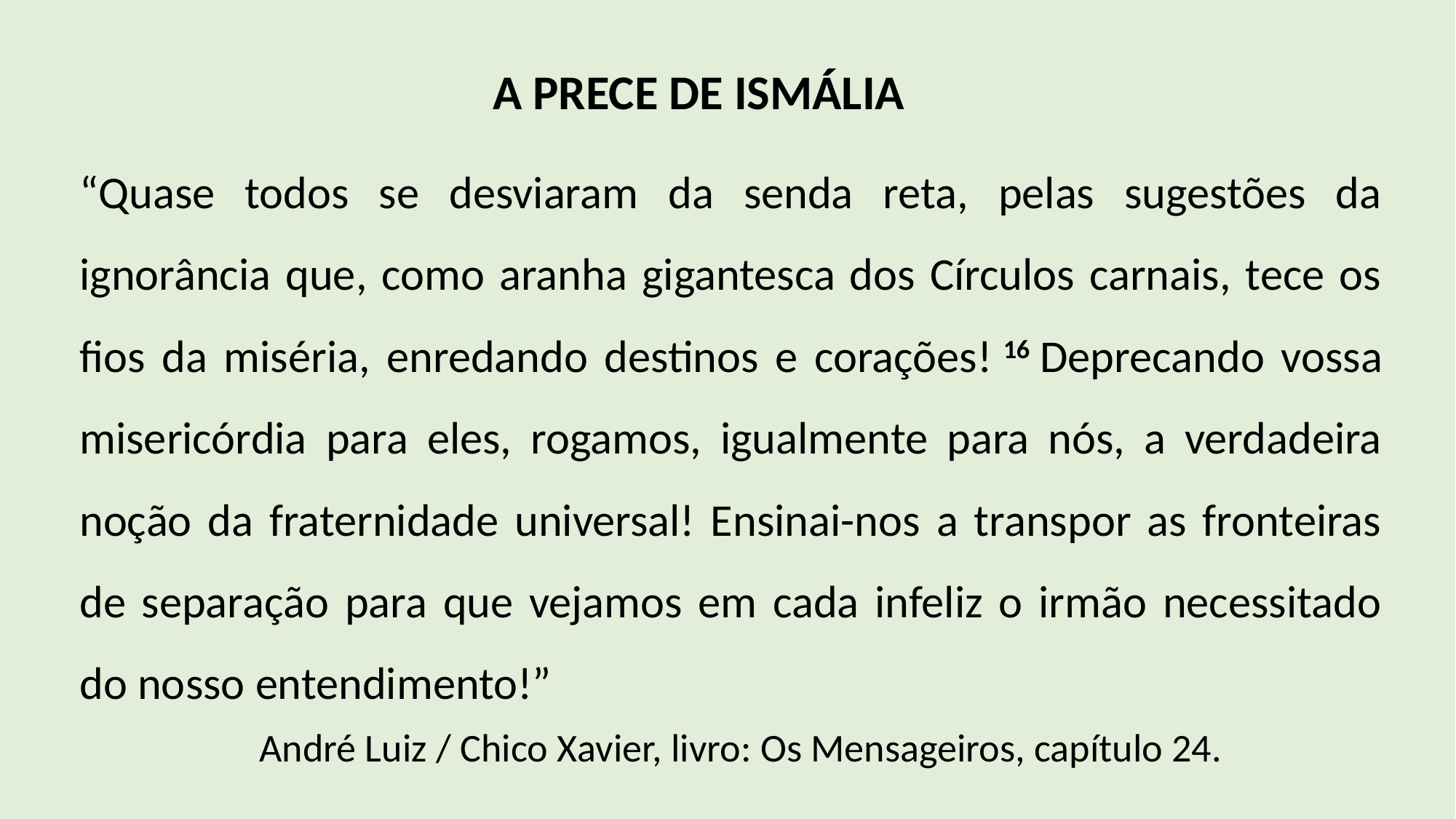

A PRECE DE ISMÁLIA
“Quase todos se desviaram da senda reta, pelas sugestões da ignorância que, como aranha gigantesca dos Círculos carnais, tece os fios da miséria, enredando destinos e corações! 16 Deprecando vossa misericórdia para eles, rogamos, igualmente para nós, a verdadeira noção da fraternidade universal! Ensinai-nos a transpor as fronteiras de separação para que vejamos em cada infeliz o irmão necessitado do nosso entendimento!”
André Luiz / Chico Xavier, livro: Os Mensageiros, capítulo 24.